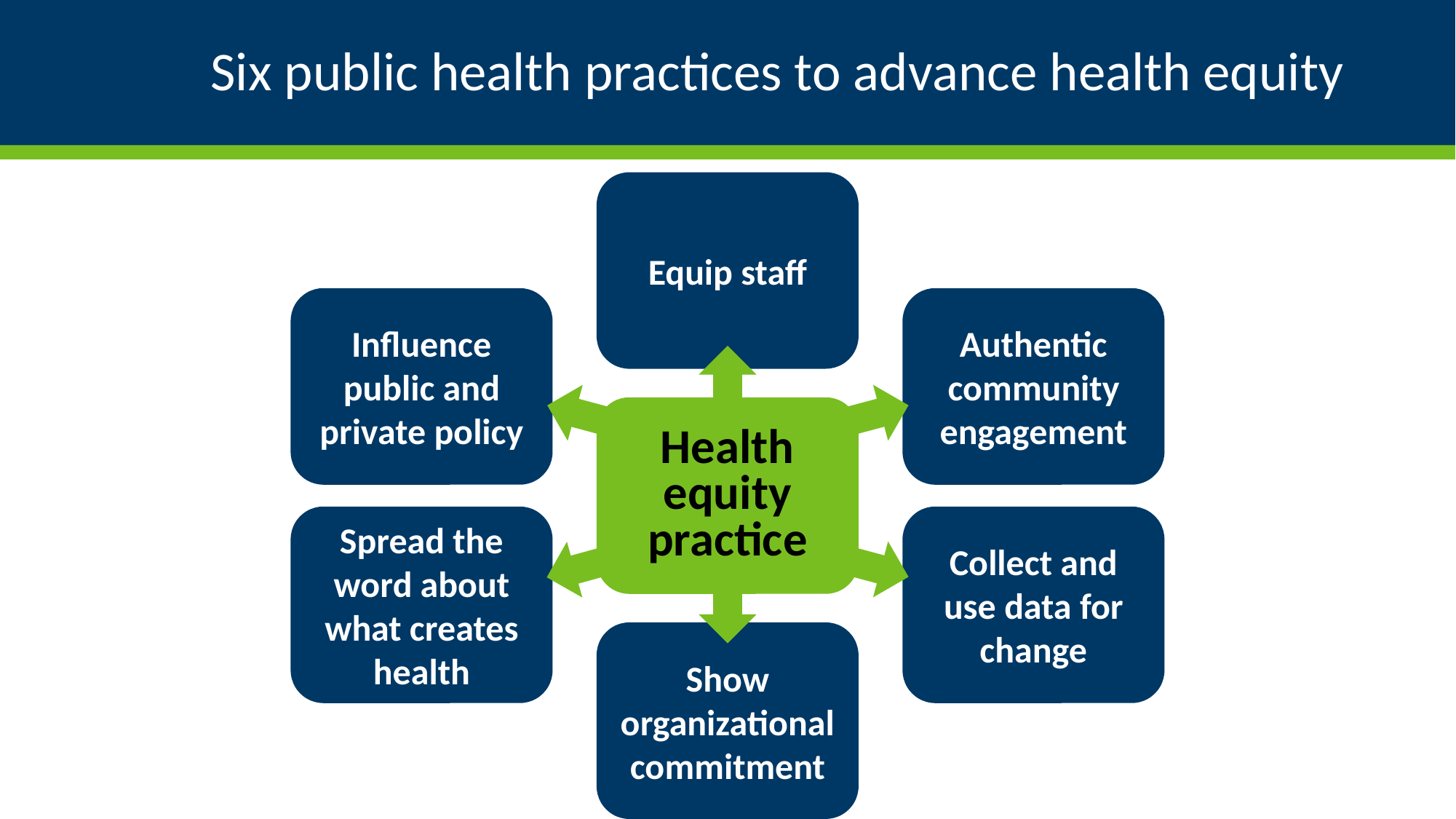

# Six public health practices to advance health equity
Equip staff
Influence public and private policy
Authentic community engagement

Health equity practice
Spread the word about what creates health
Collect and use data for change

Show organizational commitment